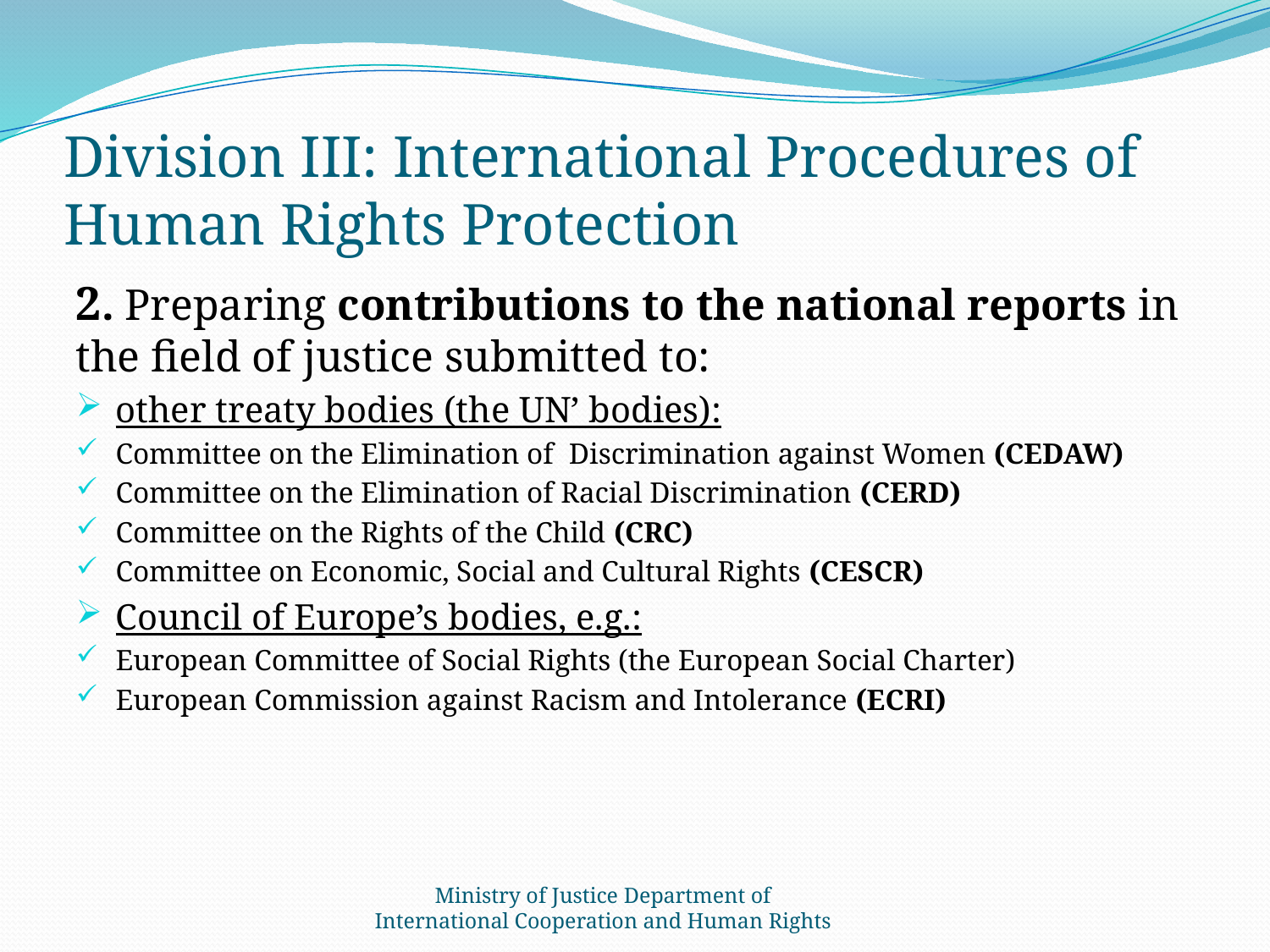

# Division III: International Procedures of Human Rights Protection
2. Preparing contributions to the national reports in the field of justice submitted to:
other treaty bodies (the UN’ bodies):
Committee on the Elimination of  Discrimination against Women (CEDAW)
Committee on the Elimination of Racial Discrimination (CERD)
Committee on the Rights of the Child (CRC)
Committee on Economic, Social and Cultural Rights (CESCR)
Council of Europe’s bodies, e.g.:
European Committee of Social Rights (the European Social Charter)
European Commission against Racism and Intolerance (ECRI)

Ministry of Justice Department of International Cooperation and Human Rights